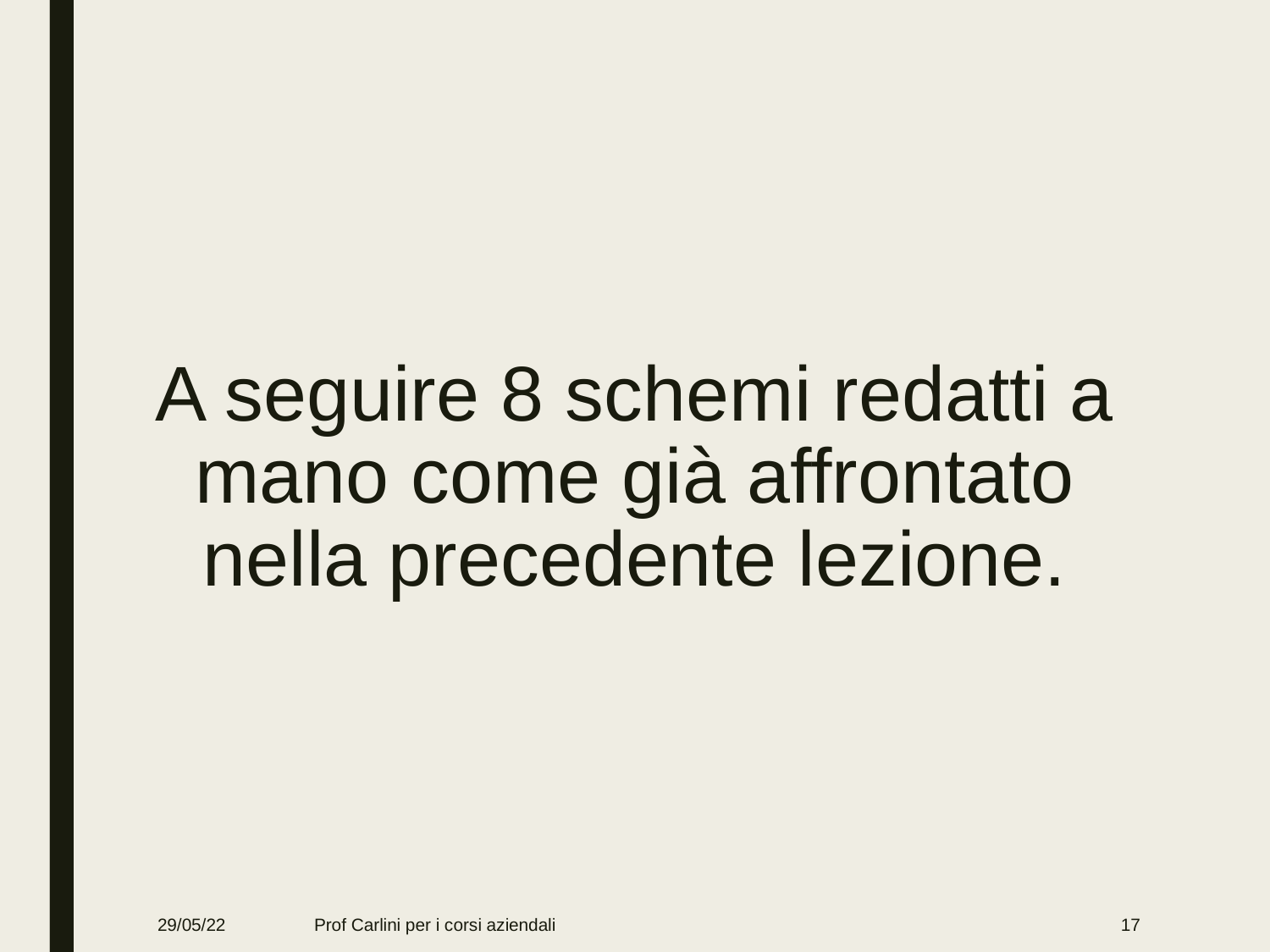

# A seguire 8 schemi redatti a mano come già affrontato nella precedente lezione.
29/05/22
Prof Carlini per i corsi aziendali
17